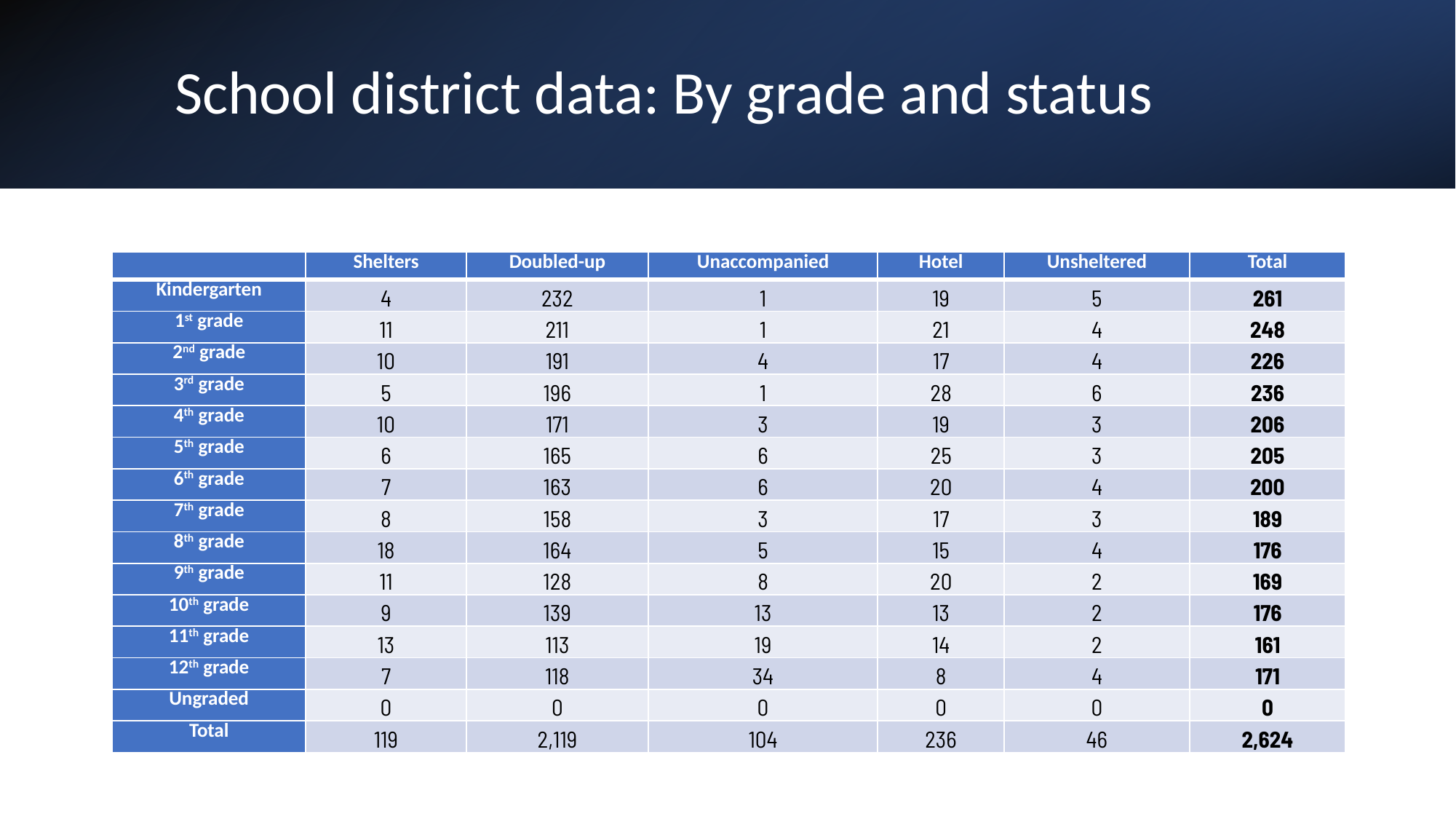

# School district data: By grade and status
|  | Shelters | Doubled-up | Unaccompanied | Hotel | Unsheltered | Total |
| --- | --- | --- | --- | --- | --- | --- |
| Kindergarten | 4 | 232 | 1 | 19 | 5 | 261 |
| 1st grade | 11 | 211 | 1 | 21 | 4 | 248 |
| 2nd grade | 10 | 191 | 4 | 17 | 4 | 226 |
| 3rd grade | 5 | 196 | 1 | 28 | 6 | 236 |
| 4th grade | 10 | 171 | 3 | 19 | 3 | 206 |
| 5th grade | 6 | 165 | 6 | 25 | 3 | 205 |
| 6th grade | 7 | 163 | 6 | 20 | 4 | 200 |
| 7th grade | 8 | 158 | 3 | 17 | 3 | 189 |
| 8th grade | 18 | 164 | 5 | 15 | 4 | 176 |
| 9th grade | 11 | 128 | 8 | 20 | 2 | 169 |
| 10th grade | 9 | 139 | 13 | 13 | 2 | 176 |
| 11th grade | 13 | 113 | 19 | 14 | 2 | 161 |
| 12th grade | 7 | 118 | 34 | 8 | 4 | 171 |
| Ungraded | 0 | 0 | 0 | 0 | 0 | 0 |
| Total | 119 | 2,119 | 104 | 236 | 46 | 2,624 |